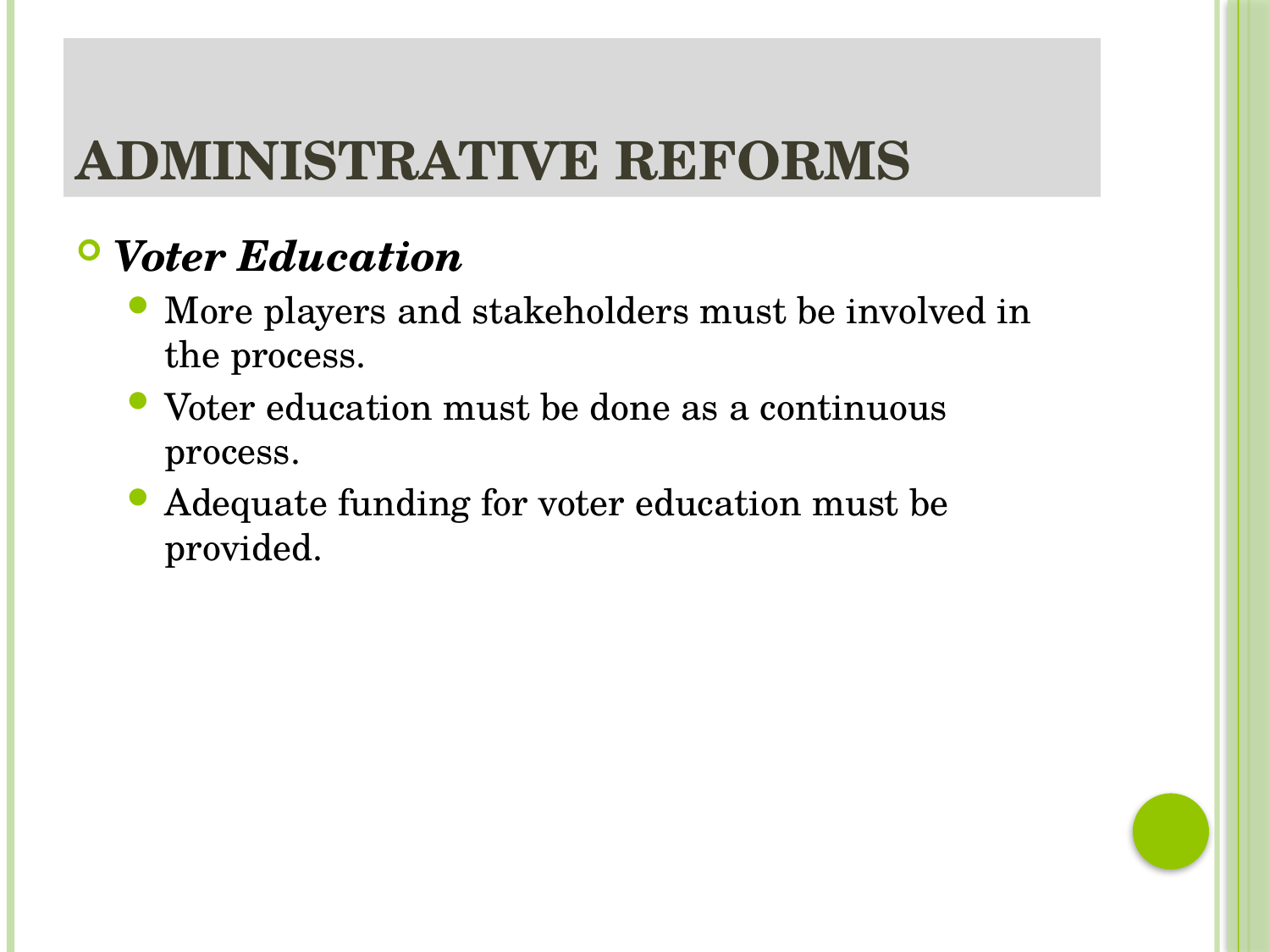

# Administrative reforms
Voter Education
More players and stakeholders must be involved in the process.
Voter education must be done as a continuous process.
Adequate funding for voter education must be provided.